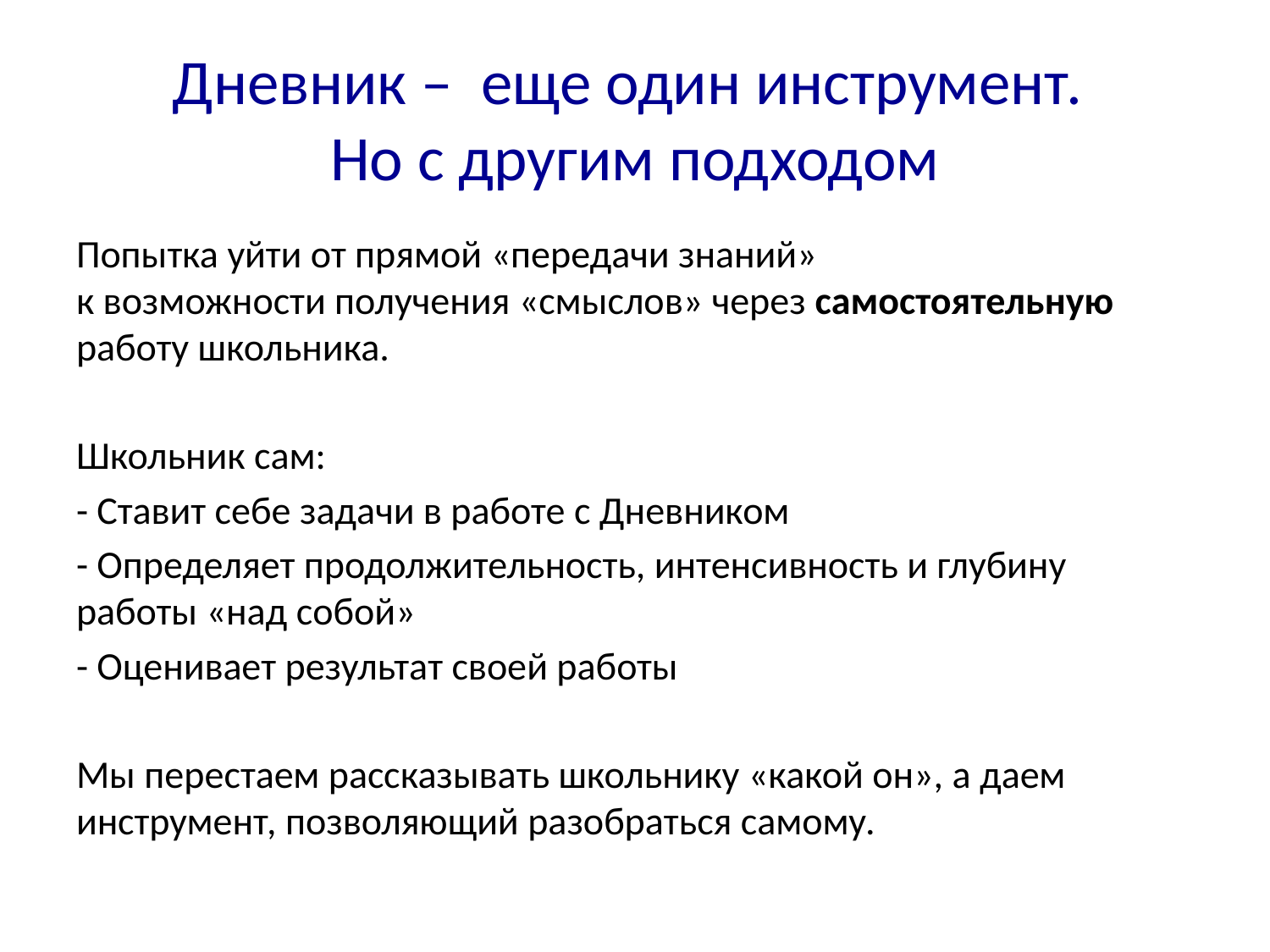

# Дневник –  еще один инструмент. Но с другим подходом
Попытка уйти от прямой «передачи знаний»
к возможности получения «смыслов» через самостоятельную работу школьника.

Школьник сам:
- Ставит себе задачи в работе с Дневником
- Определяет продолжительность, интенсивность и глубину работы «над собой»
- Оценивает результат своей работы

Мы перестаем рассказывать школьнику «какой он», а даем инструмент, позволяющий разобраться самому.